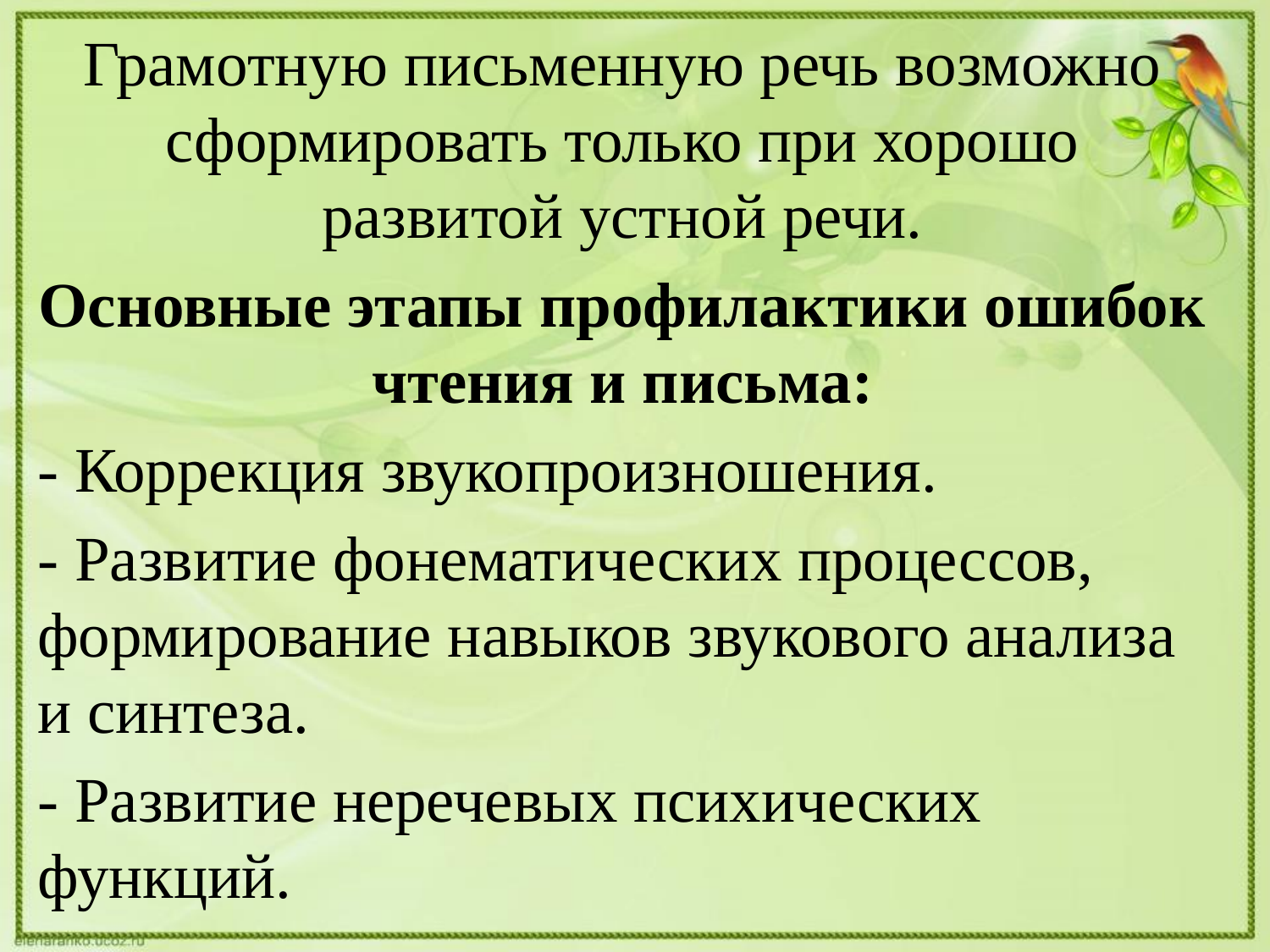

Грамотную письменную речь возможно сформировать только при хорошо развитой устной речи.
Основные этапы профилактики ошибок чтения и письма:
- Коррекция звукопроизношения.
- Развитие фонематических процессов, формирование навыков звукового анализа и синтеза.
- Развитие неречевых психических функций.